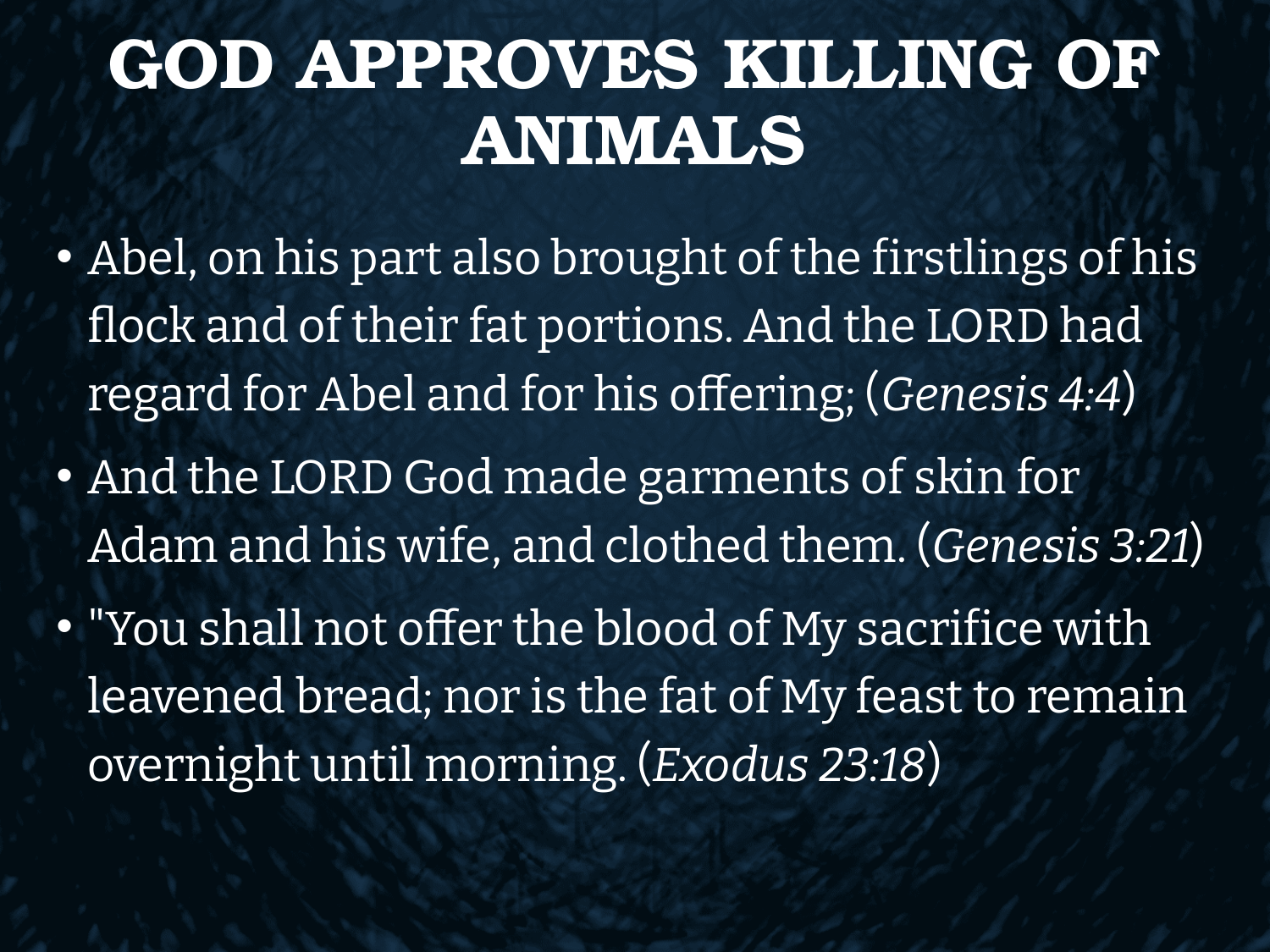

# God Approves Killing of Animals
Abel, on his part also brought of the firstlings of his flock and of their fat portions. And the LORD had regard for Abel and for his offering; (Genesis 4:4)
And the LORD God made garments of skin for Adam and his wife, and clothed them. (Genesis 3:21)
"You shall not offer the blood of My sacrifice with leavened bread; nor is the fat of My feast to remain overnight until morning. (Exodus 23:18)